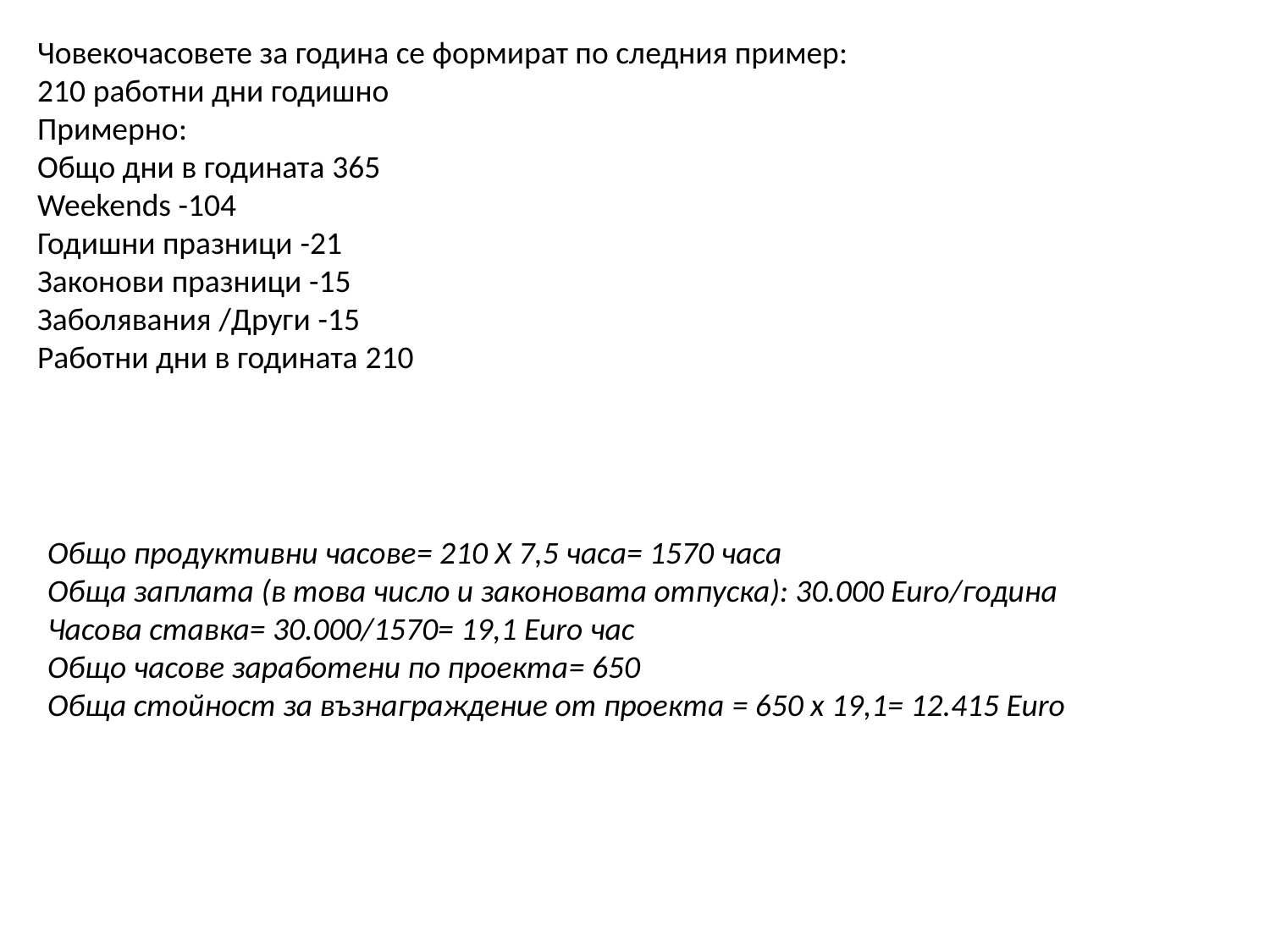

Човекочасовете за година се формират по следния пример:
210 работни дни годишно
Примерно:
Общо дни в годината 365
Weekends -104
Годишни празници -21
Законови празници -15
Заболявания /Други -15
Работни дни в годината 210
Общо продуктивни часове= 210 X 7,5 часа= 1570 часа
Обща заплата (в това число и законовата отпуска): 30.000 Euro/година
Часова ставка= 30.000/1570= 19,1 Euro час
Общо часове заработени по проекта= 650
Обща стойност за възнаграждение от проекта = 650 x 19,1= 12.415 Euro